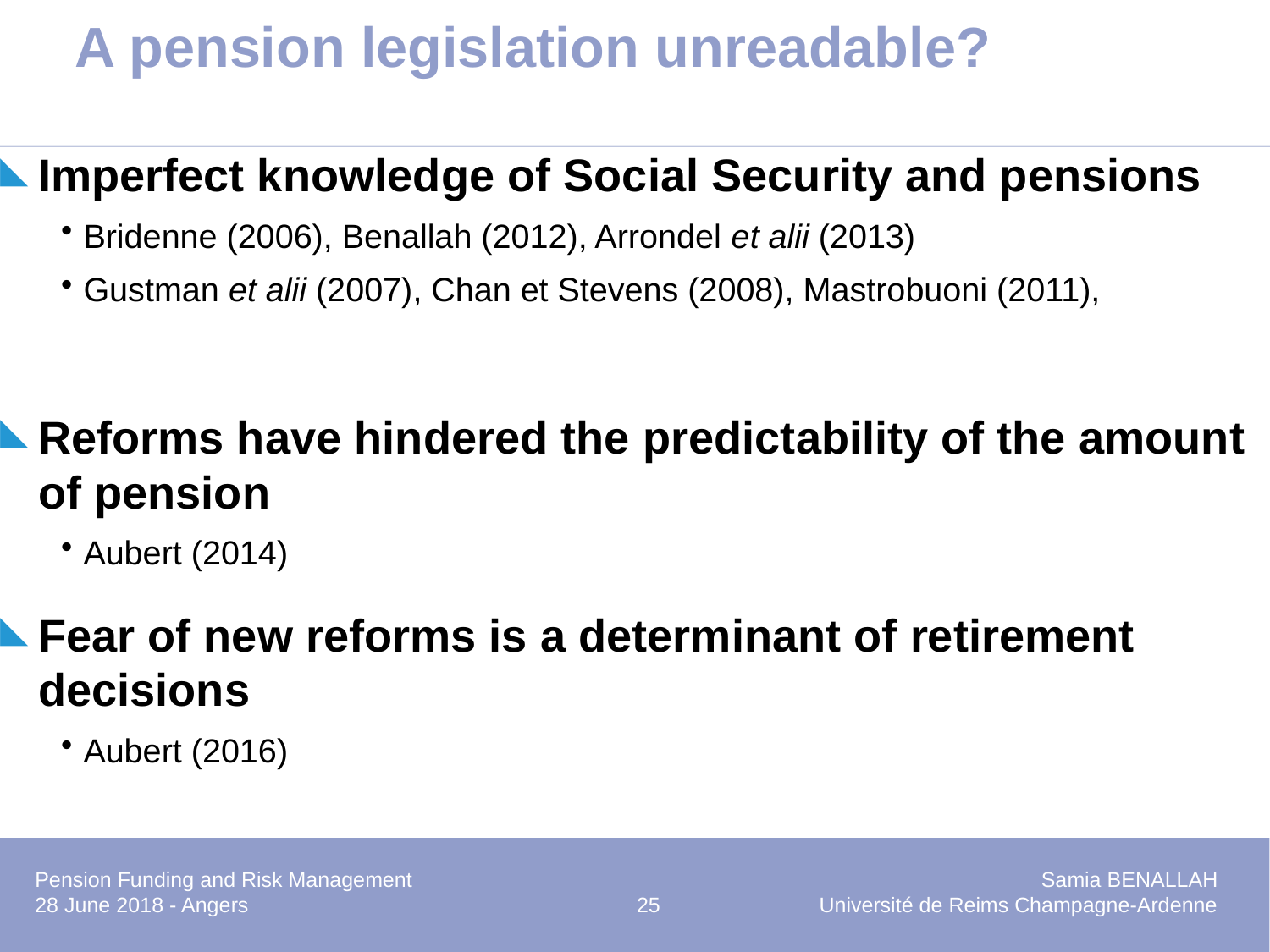

# A pension legislation unreadable?
Imperfect knowledge of Social Security and pensions
Bridenne (2006), Benallah (2012), Arrondel et alii (2013)
Gustman et alii (2007), Chan et Stevens (2008), Mastrobuoni (2011),

Reforms have hindered the predictability of the amount of pension
Aubert (2014)
Fear of new reforms is a determinant of retirement decisions
Aubert (2016)

Pension Funding and Risk Management		Samia BENALLAH
28 June 2018 - Angers	 25	Université de Reims Champagne-Ardenne